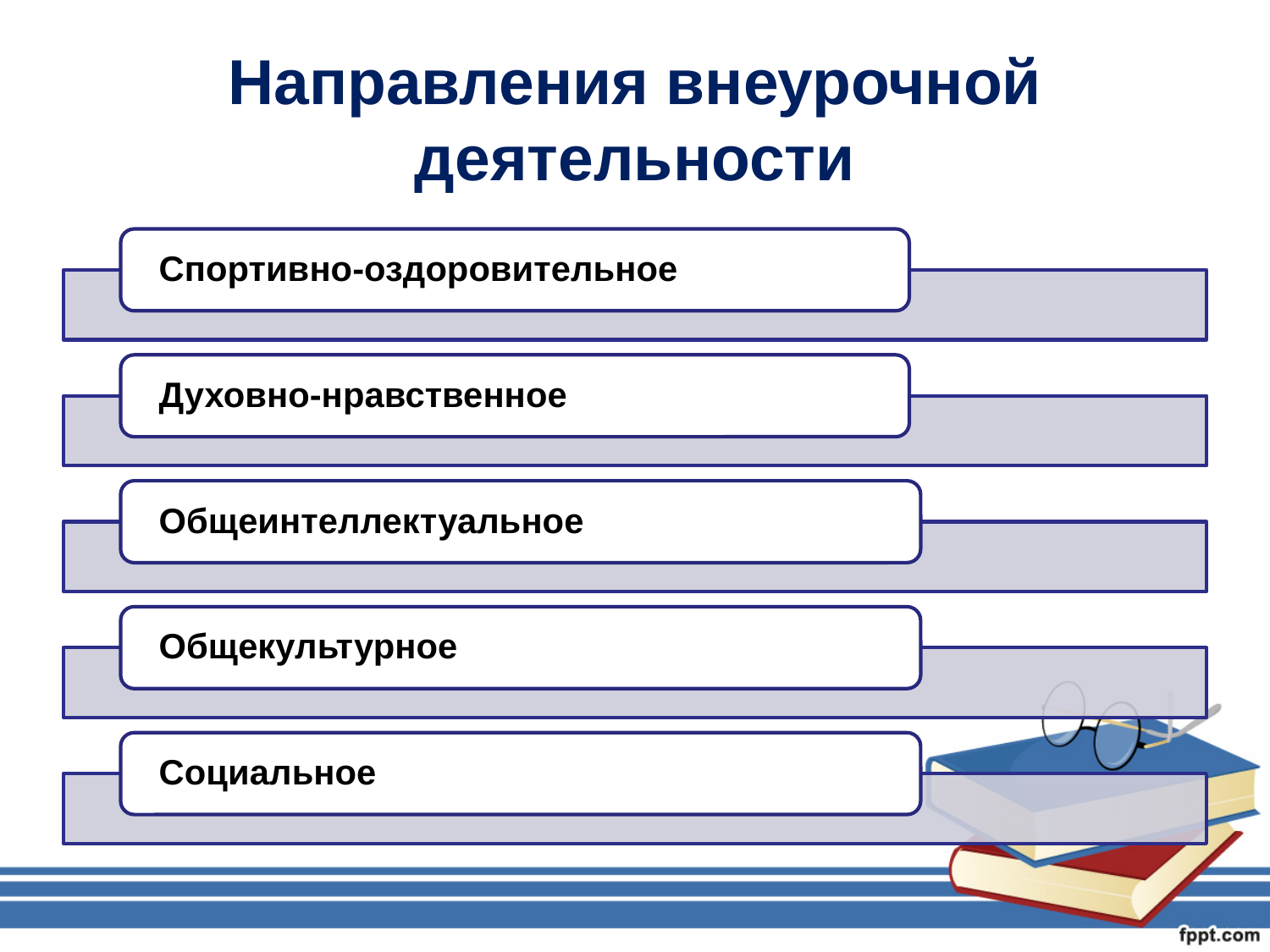

# Направления внеурочной деятельности
Спортивно-оздоровительное
Духовно-нравственное
Общеинтеллектуальное
Общекультурное
Социальное